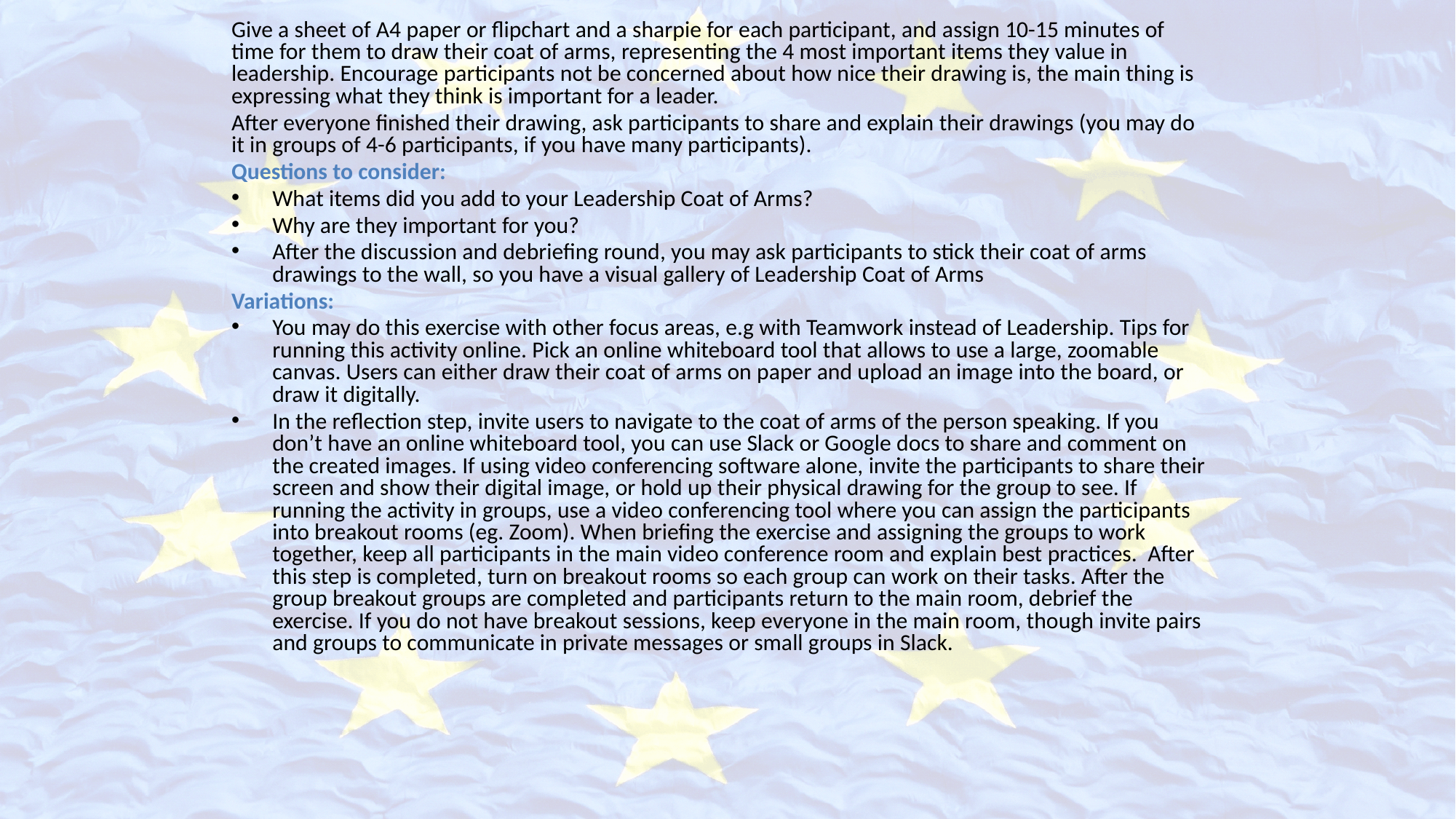

Give a sheet of A4 paper or flipchart and a sharpie for each participant, and assign 10-15 minutes of time for them to draw their coat of arms, representing the 4 most important items they value in leadership. Encourage participants not be concerned about how nice their drawing is, the main thing is expressing what they think is important for a leader.
After everyone finished their drawing, ask participants to share and explain their drawings (you may do it in groups of 4-6 participants, if you have many participants).
Questions to consider:
What items did you add to your Leadership Coat of Arms?
Why are they important for you?
After the discussion and debriefing round, you may ask participants to stick their coat of arms drawings to the wall, so you have a visual gallery of Leadership Coat of Arms
Variations:
You may do this exercise with other focus areas, e.g with Teamwork instead of Leadership. Tips for running this activity online. Pick an online whiteboard tool that allows to use a large, zoomable canvas. Users can either draw their coat of arms on paper and upload an image into the board, or draw it digitally.
In the reflection step, invite users to navigate to the coat of arms of the person speaking. If you don’t have an online whiteboard tool, you can use Slack or Google docs to share and comment on the created images. If using video conferencing software alone, invite the participants to share their screen and show their digital image, or hold up their physical drawing for the group to see. If running the activity in groups, use a video conferencing tool where you can assign the participants into breakout rooms (eg. Zoom). When briefing the exercise and assigning the groups to work together, keep all participants in the main video conference room and explain best practices.  After this step is completed, turn on breakout rooms so each group can work on their tasks. After the group breakout groups are completed and participants return to the main room, debrief the exercise. If you do not have breakout sessions, keep everyone in the main room, though invite pairs and groups to communicate in private messages or small groups in Slack.